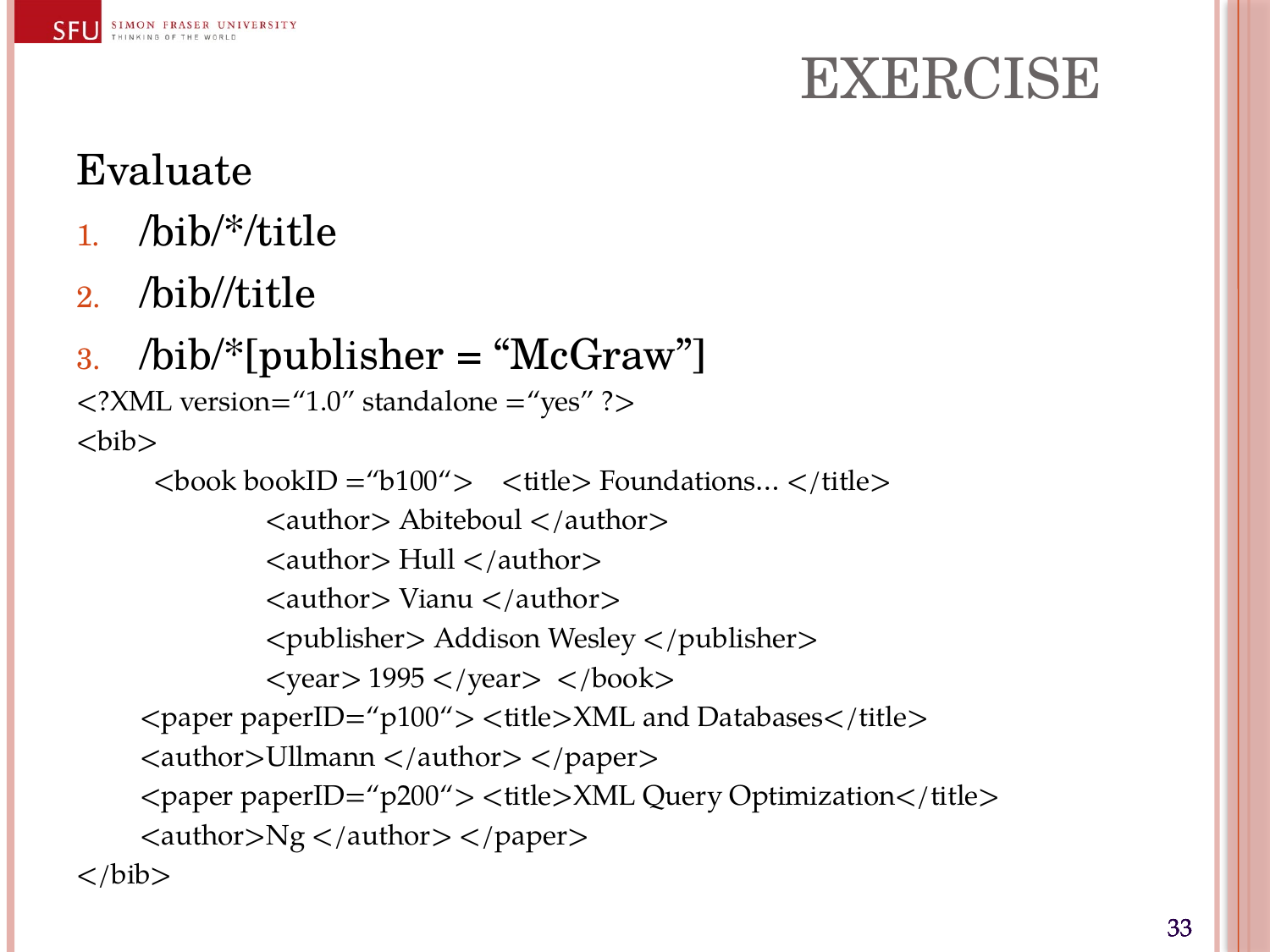

# Exercise
Evaluate
/bib/*/title
/bib//title
/bib/*[publisher = “McGraw”]
<?XML version=“1.0” standalone =“yes” ?>
<bib>
  <book bookID =“b100“>    <title> Foundations… </title>
                  <author> Abiteboul </author>
                  <author> Hull </author>
                  <author> Vianu </author>
                  <publisher> Addison Wesley </publisher>
                  <year> 1995 </year>  </book>
<paper paperID=“p100“> <title>XML and Databases</title>
<author>Ullmann </author> </paper>
<paper paperID=“p200“> <title>XML Query Optimization</title>
<author>Ng </author> </paper>
</bib>